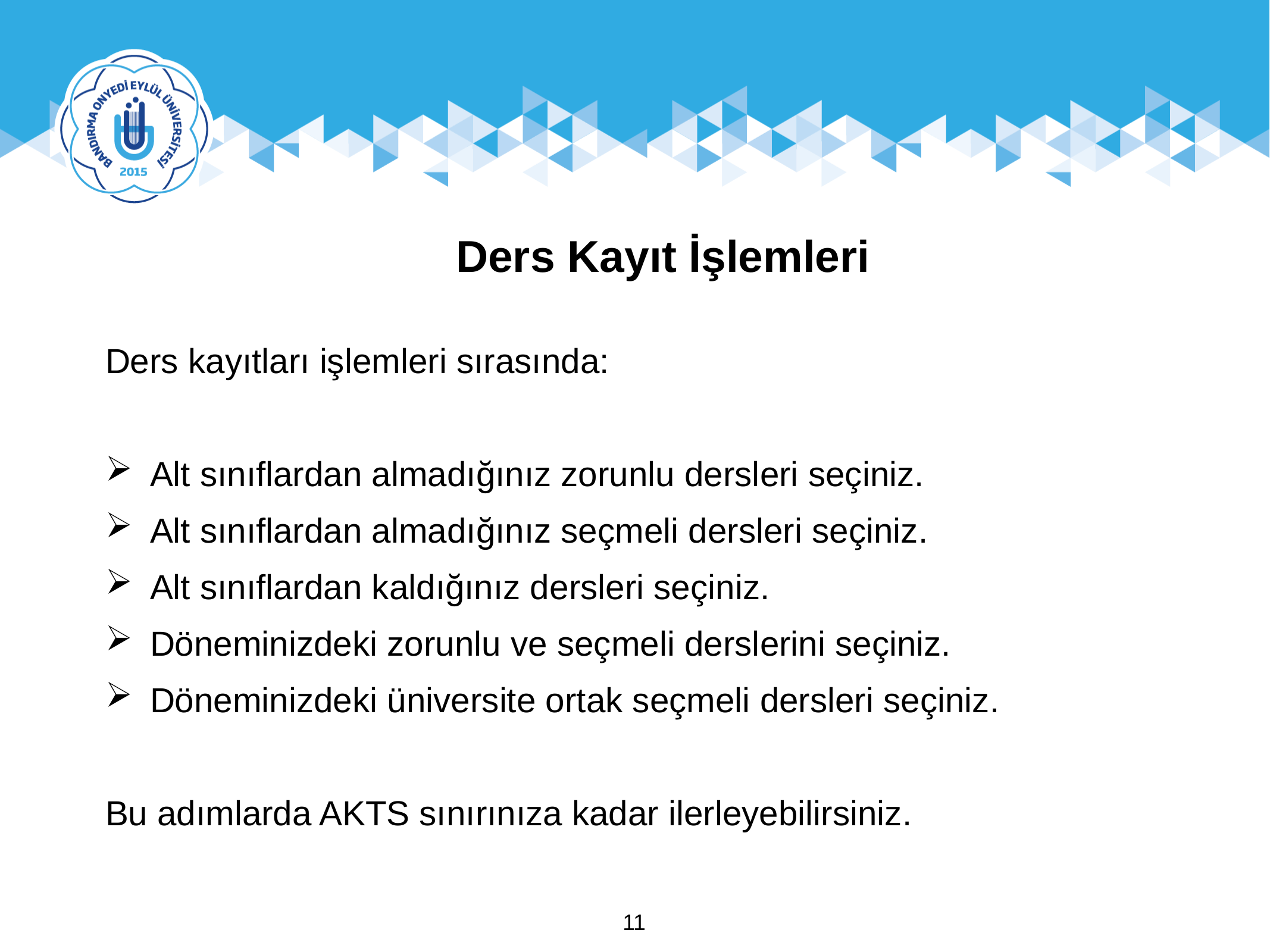

Ders Kayıt İşlemleri
Ders kayıtları işlemleri sırasında:

Alt sınıflardan almadığınız zorunlu dersleri seçiniz.
Alt sınıflardan almadığınız seçmeli dersleri seçiniz.
Alt sınıflardan kaldığınız dersleri seçiniz.
Döneminizdeki zorunlu ve seçmeli derslerini seçiniz.
Döneminizdeki üniversite ortak seçmeli dersleri seçiniz.

Bu adımlarda AKTS sınırınıza kadar ilerleyebilirsiniz.
11